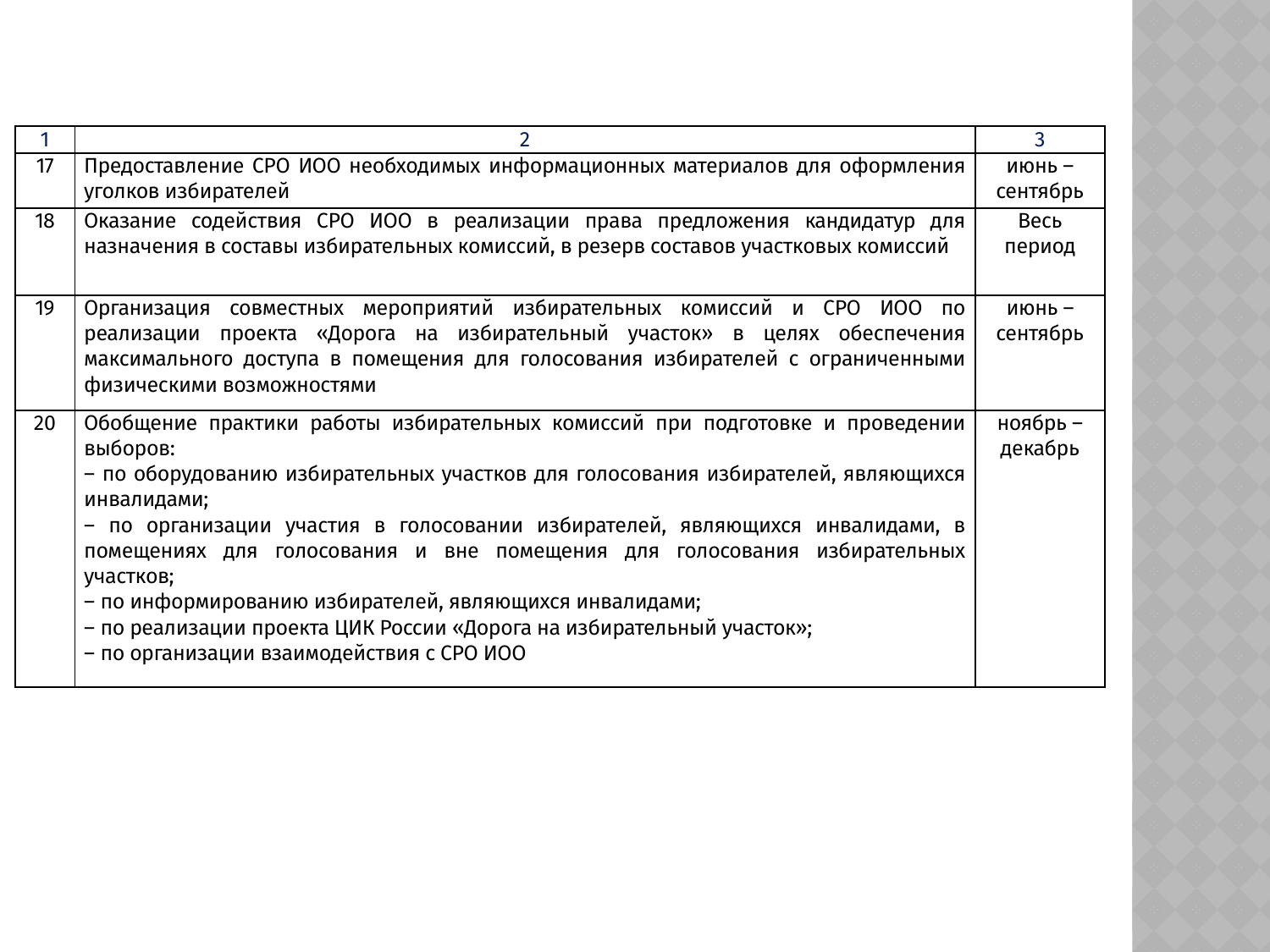

| 1 | 2 | 3 |
| --- | --- | --- |
| 17 | Предоставление СРО ИОО необходимых информационных материалов для оформления уголков избирателей | июнь – сентябрь |
| 18 | Оказание содействия СРО ИОО в реализации права предложения кандидатур для назначения в составы избирательных комиссий, в резерв составов участковых комиссий | Весь период |
| 19 | Организация совместных мероприятий избирательных комиссий и СРО ИОО по реализации проекта «Дорога на избирательный участок» в целях обеспечения максимального доступа в помещения для голосования избирателей с ограниченными физическими возможностями | июнь –сентябрь |
| 20 | Обобщение практики работы избирательных комиссий при подготовке и проведении выборов: – по оборудованию избирательных участков для голосования избирателей, являющихся инвалидами; – по организации участия в голосовании избирателей, являющихся инвалидами, в помещениях для голосования и вне помещения для голосования избирательных участков; – по информированию избирателей, являющихся инвалидами; – по реализации проекта ЦИК России «Дорога на избирательный участок»; – по организации взаимодействия с СРО ИОО | ноябрь – декабрь |